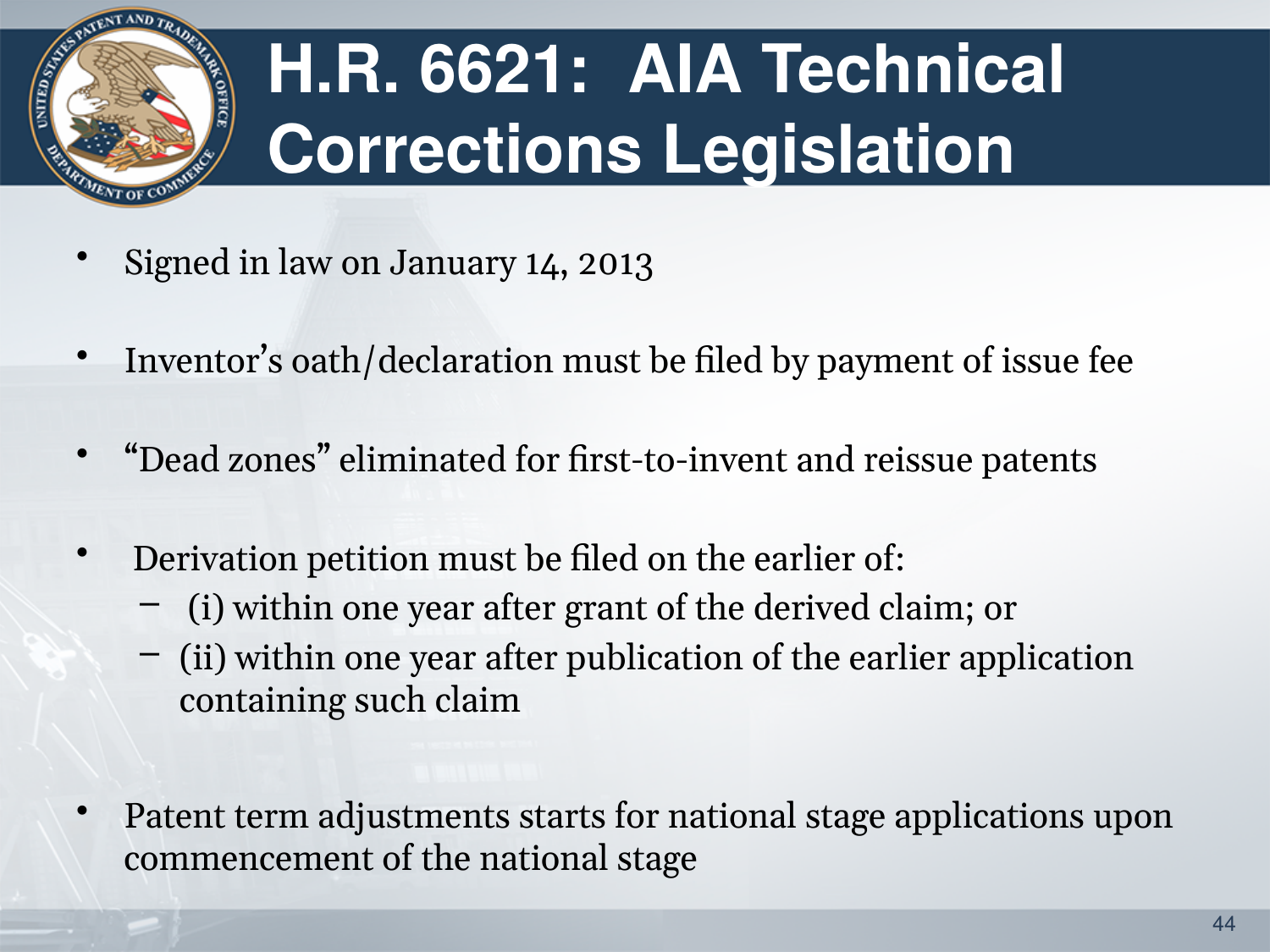

# H.R. 6621:  AIA Technical Corrections Legislation
Signed in law on January 14, 2013

Inventor’s oath/declaration must be filed by payment of issue fee

“Dead zones” eliminated for first-to-invent and reissue patents

 Derivation petition must be filed on the earlier of:
 (i) within one year after grant of the derived claim; or
(ii) within one year after publication of the earlier application containing such claim

Patent term adjustments starts for national stage applications upon commencement of the national stage
44